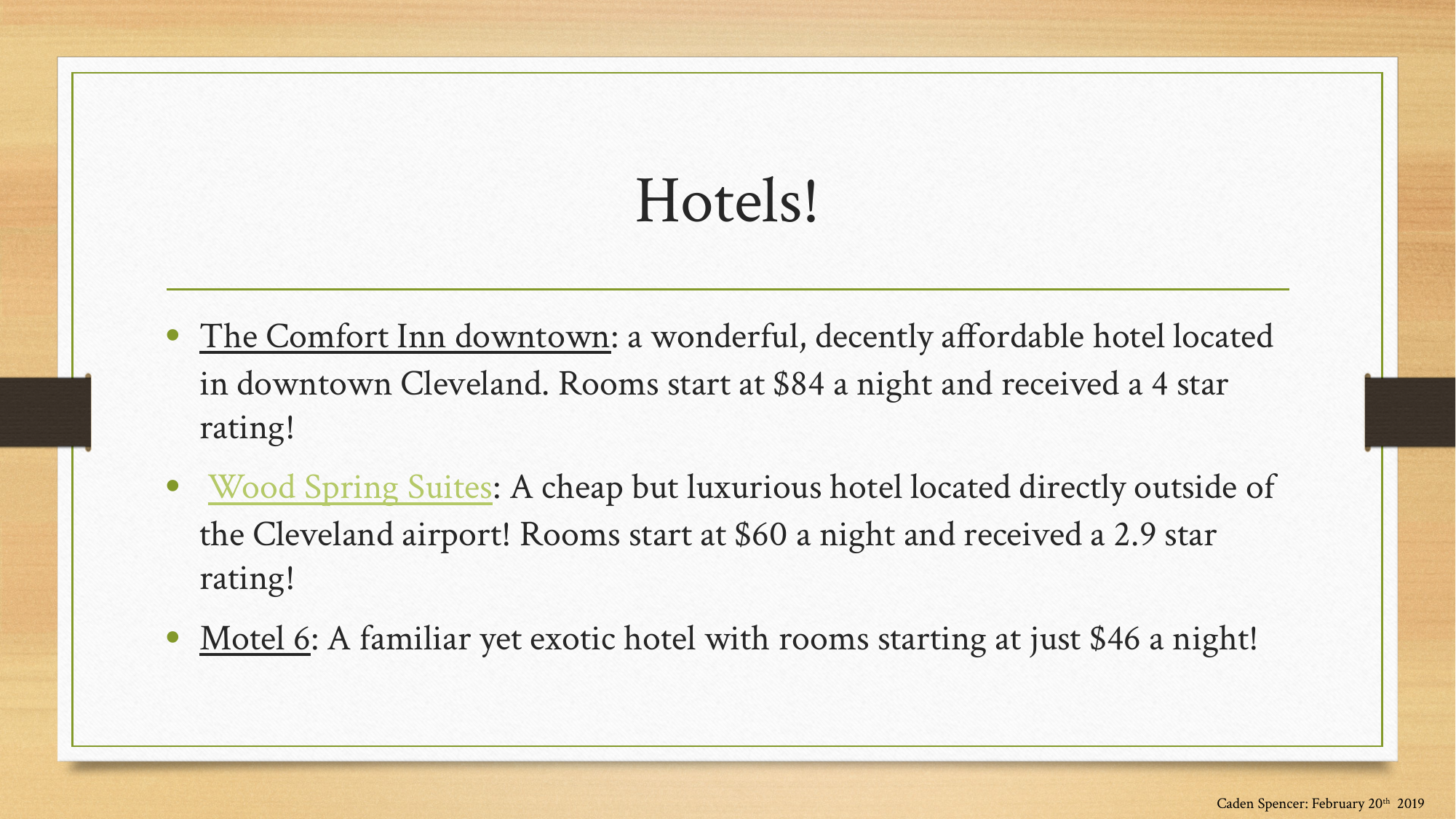

# Hotels!
The Comfort Inn downtown: a wonderful, decently affordable hotel located in downtown Cleveland. Rooms start at $84 a night and received a 4 star rating!
 Wood Spring Suites: A cheap but luxurious hotel located directly outside of the Cleveland airport! Rooms start at $60 a night and received a 2.9 star rating!
Motel 6: A familiar yet exotic hotel with rooms starting at just $46 a night!
Caden Spencer: February 20th  2019